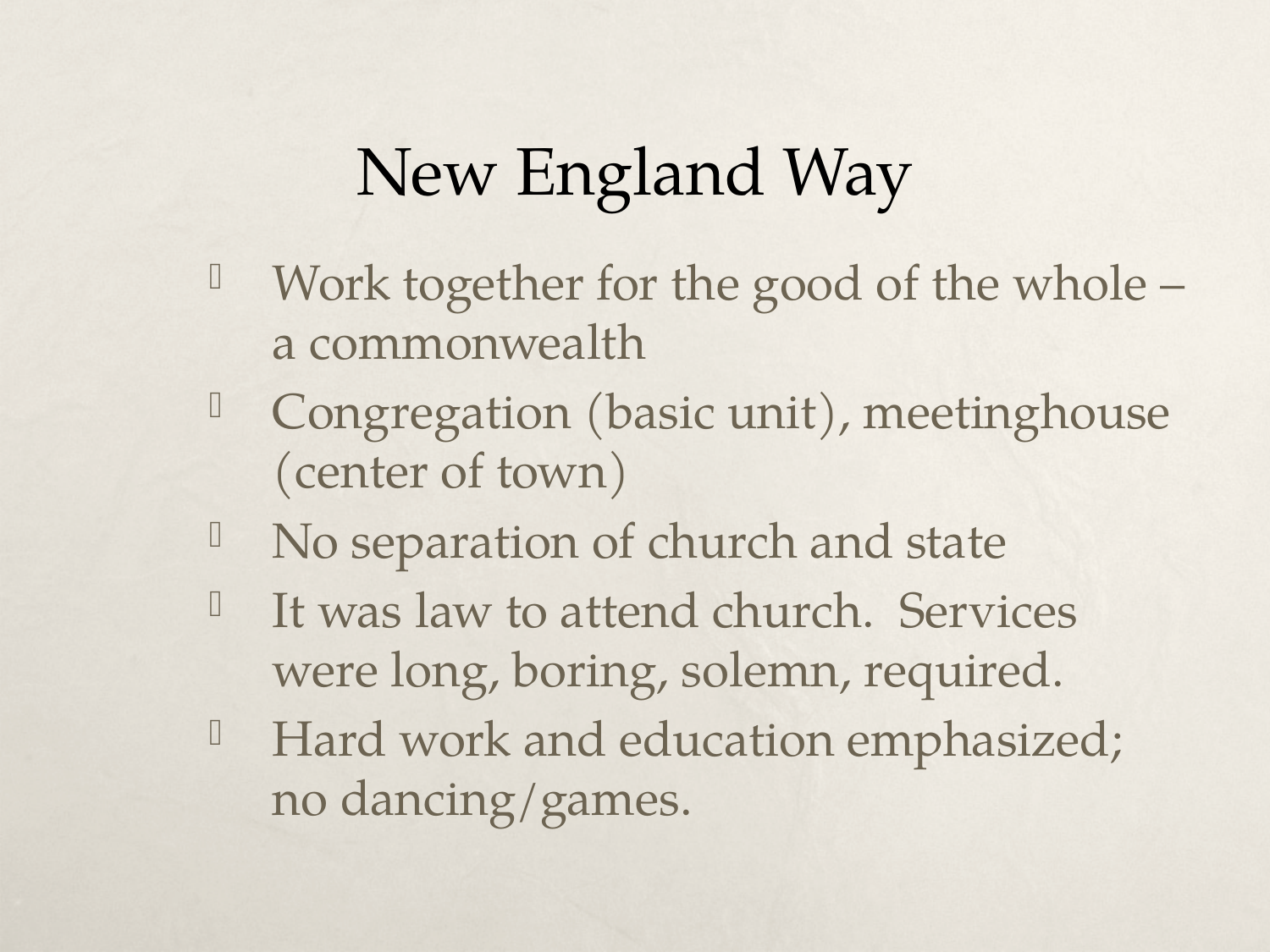

# New England Way
Work together for the good of the whole – a commonwealth
Congregation (basic unit), meetinghouse (center of town)
No separation of church and state
It was law to attend church.  Services were long, boring, solemn, required.
Hard work and education emphasized; no dancing/games.